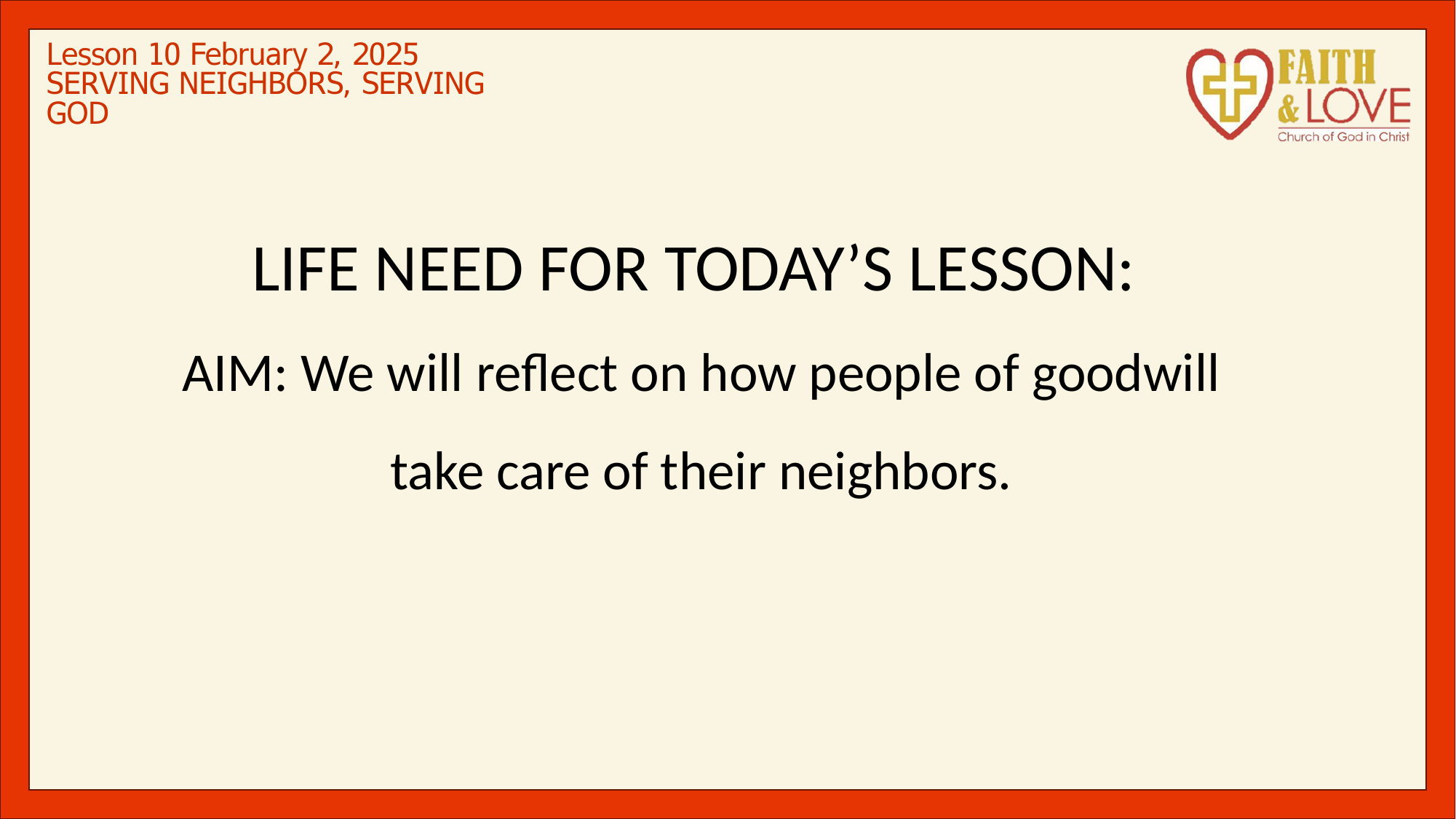

LIFE NEED FOR TODAY’S LESSON:
AIM: We will reflect on how people of goodwill take care of their neighbors.